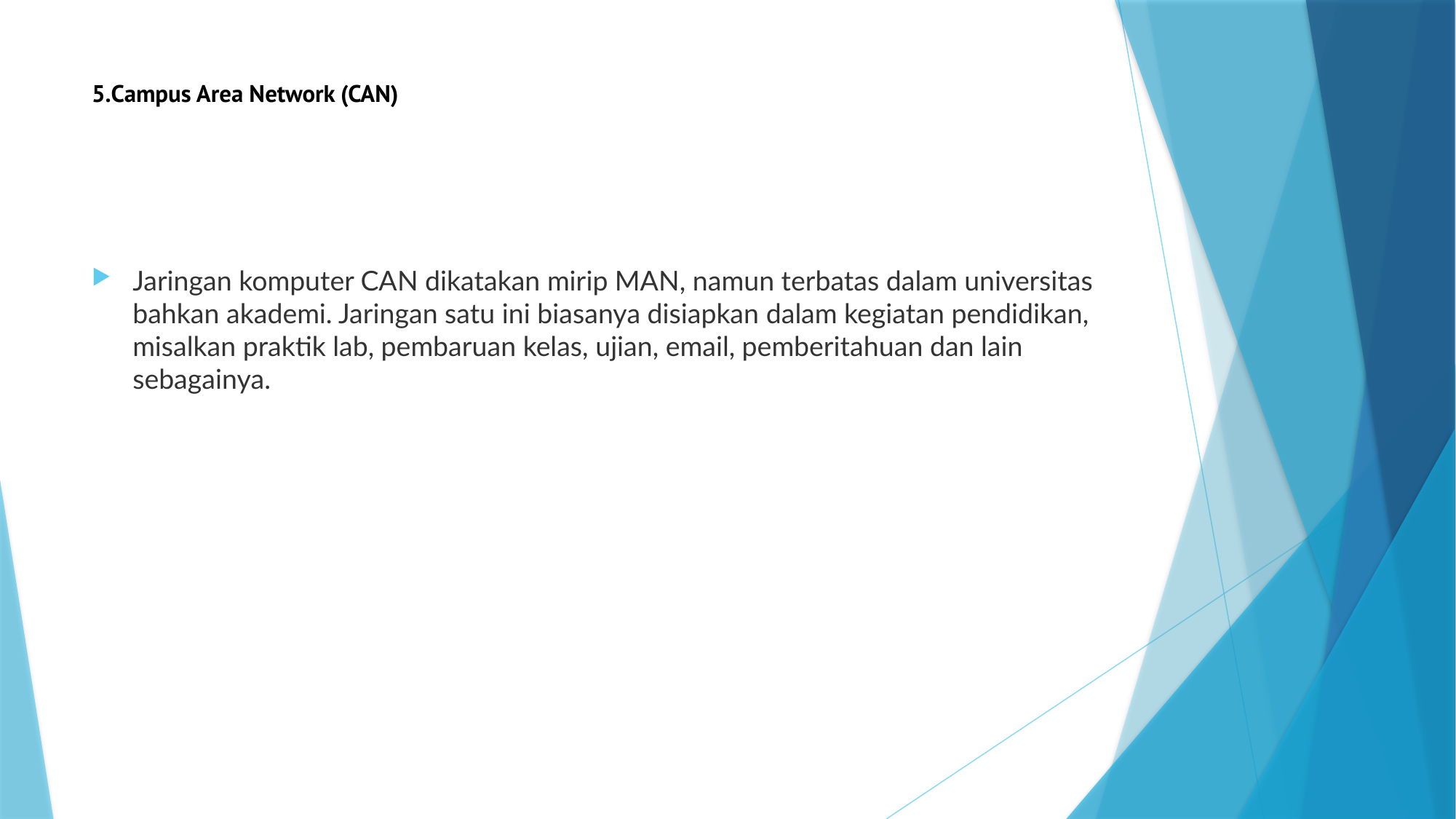

# 5.Campus Area Network (CAN)
Jaringan komputer CAN dikatakan mirip MAN, namun terbatas dalam universitas bahkan akademi. Jaringan satu ini biasanya disiapkan dalam kegiatan pendidikan, misalkan praktik lab, pembaruan kelas, ujian, email, pemberitahuan dan lain sebagainya.